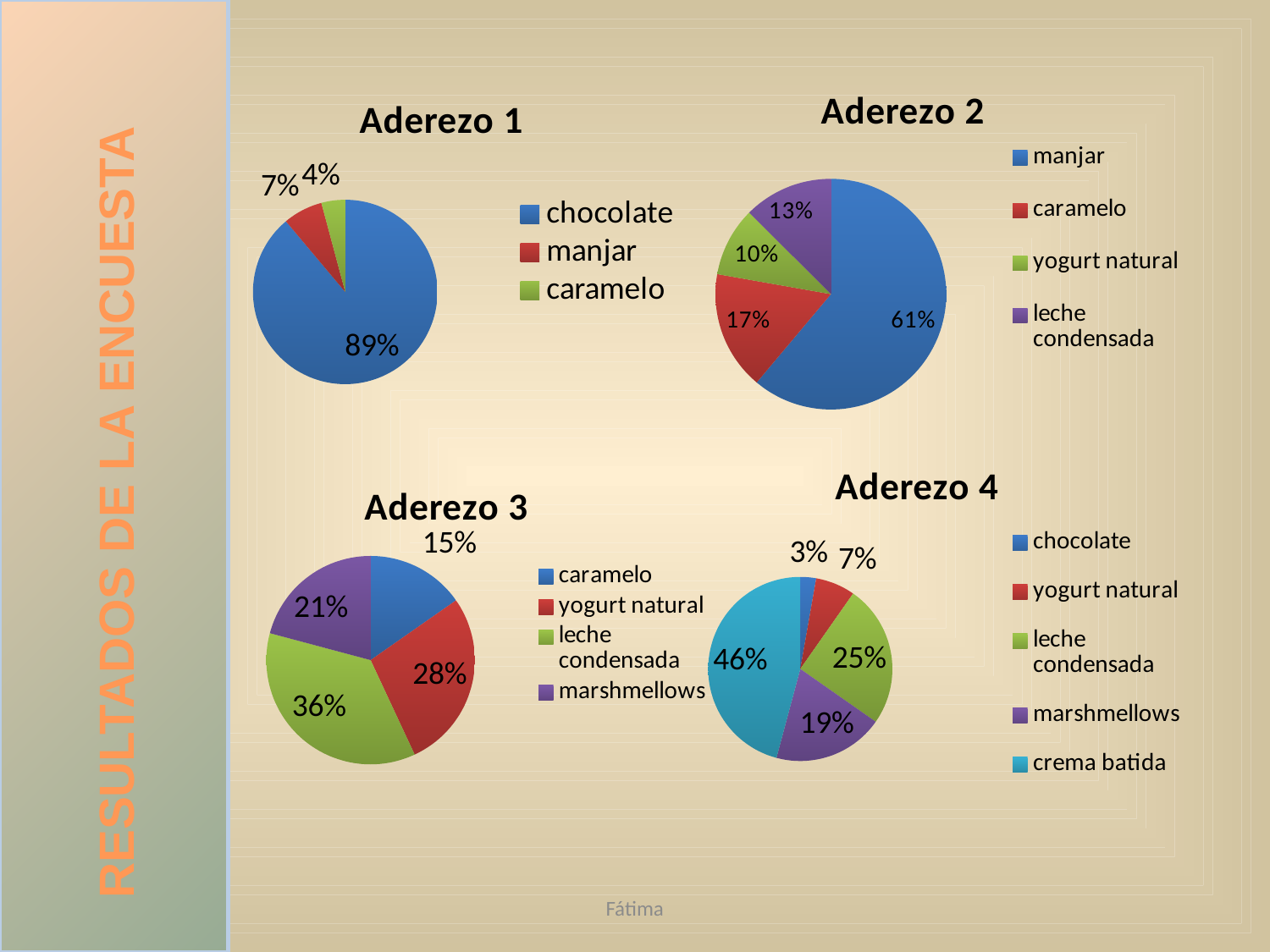

RESULTADOS DE LA ENCUESTA

### Chart: Aderezo 2

| Category |  |
|---|---|
| manjar | 44.0 |
| caramelo | 12.0 |
| yogurt natural | 7.0 |
| leche condensada | 9.0 |

### Chart: Aderezo 1

| Category |  |
|---|---|
| chocolate | 64.0 |
| manjar | 5.0 |
| caramelo | 3.0 |

### Chart: Aderezo 4

| Category |  |
|---|---|
| chocolate | 2.0 |
| yogurt natural | 5.0 |
| leche condensada | 18.0 |
| marshmellows | 14.0 |
| crema batida | 33.0 |

### Chart: Aderezo 3

| Category |  |  |
|---|---|---|
| caramelo | 11.0 | 14.666666666666726 |
| yogurt natural | 20.0 | 26.666666666666668 |
| leche condensada | 26.0 | 34.6666666666662 |
| marshmellows | 15.0 | 20.0 |
Fátima